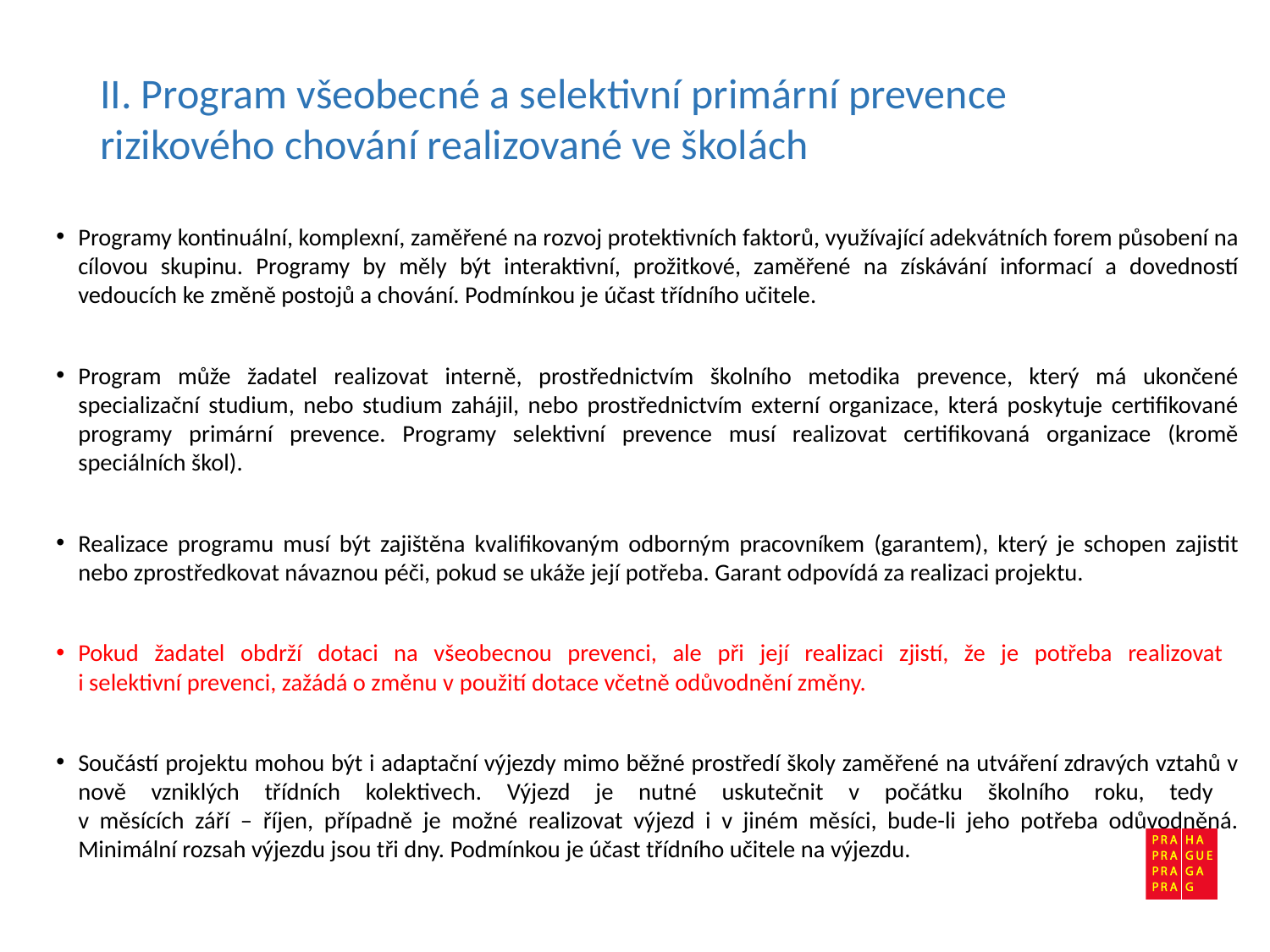

# II. Program všeobecné a selektivní primární prevence rizikového chování realizované ve školách
Programy kontinuální, komplexní, zaměřené na rozvoj protektivních faktorů, využívající adekvátních forem působení na cílovou skupinu. Programy by měly být interaktivní, prožitkové, zaměřené na získávání informací a dovedností vedoucích ke změně postojů a chování. Podmínkou je účast třídního učitele.

Program může žadatel realizovat interně, prostřednictvím školního metodika prevence, který má ukončené specializační studium, nebo studium zahájil, nebo prostřednictvím externí organizace, která poskytuje certifikované programy primární prevence. Programy selektivní prevence musí realizovat certifikovaná organizace (kromě speciálních škol).

Realizace programu musí být zajištěna kvalifikovaným odborným pracovníkem (garantem), který je schopen zajistit nebo zprostředkovat návaznou péči, pokud se ukáže její potřeba. Garant odpovídá za realizaci projektu.

Pokud žadatel obdrží dotaci na všeobecnou prevenci, ale při její realizaci zjistí, že je potřeba realizovat
i selektivní prevenci, zažádá o změnu v použití dotace včetně odůvodnění změny.

Součástí projektu mohou být i adaptační výjezdy mimo běžné prostředí školy zaměřené na utváření zdravých vztahů v nově vzniklých třídních kolektivech. Výjezd je nutné uskutečnit v počátku školního roku, tedy
v měsících září – říjen, případně je možné realizovat výjezd i v jiném měsíci, bude-li jeho potřeba odůvodněná. Minimální rozsah výjezdu jsou tři dny. Podmínkou je účast třídního učitele na výjezdu.